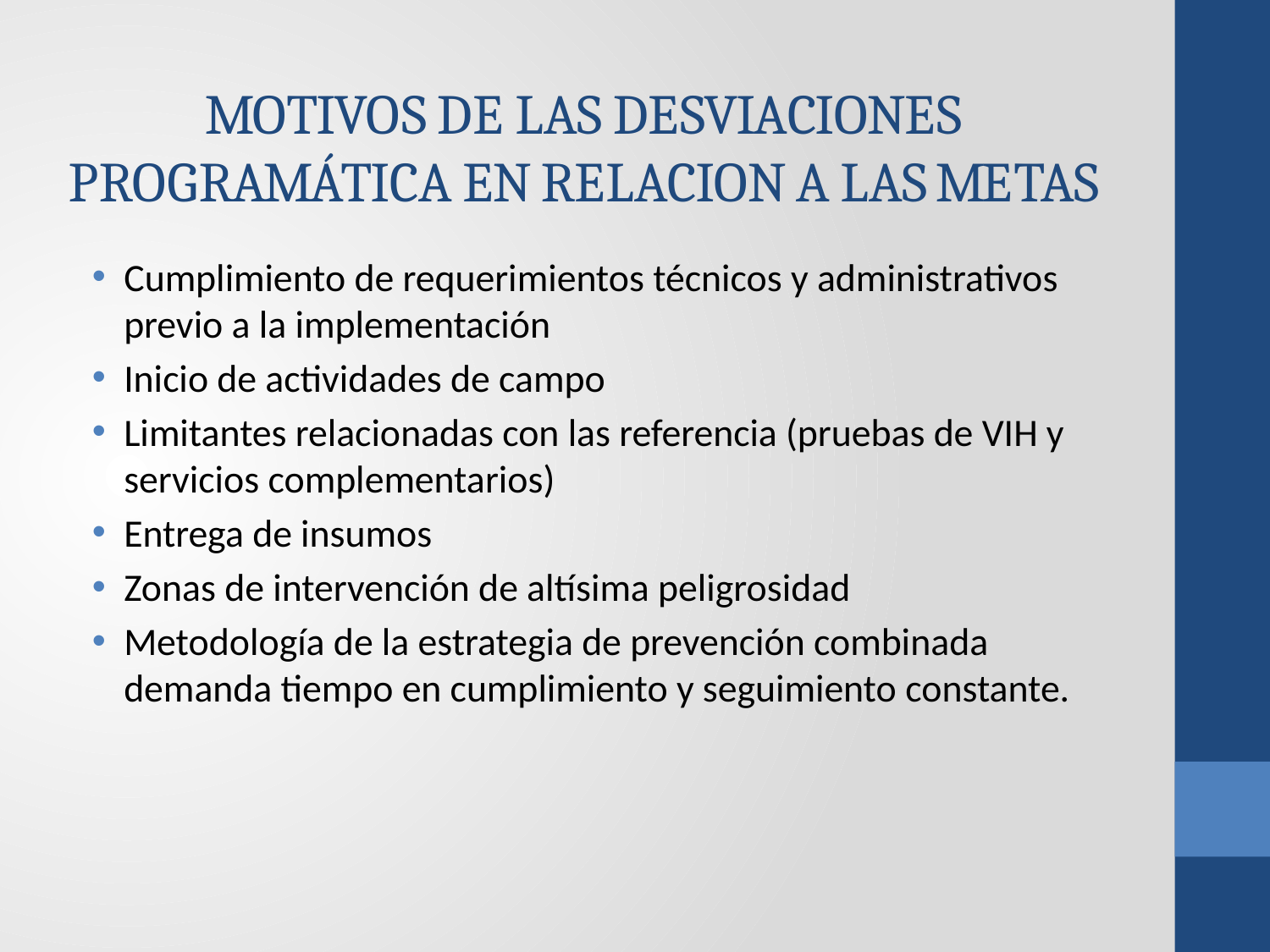

# MOTIVOS DE LAS DESVIACIONES PROGRAMÁTICA EN RELACION A LAS METAS
Cumplimiento de requerimientos técnicos y administrativos previo a la implementación
Inicio de actividades de campo
Limitantes relacionadas con las referencia (pruebas de VIH y servicios complementarios)
Entrega de insumos
Zonas de intervención de altísima peligrosidad
Metodología de la estrategia de prevención combinada demanda tiempo en cumplimiento y seguimiento constante.